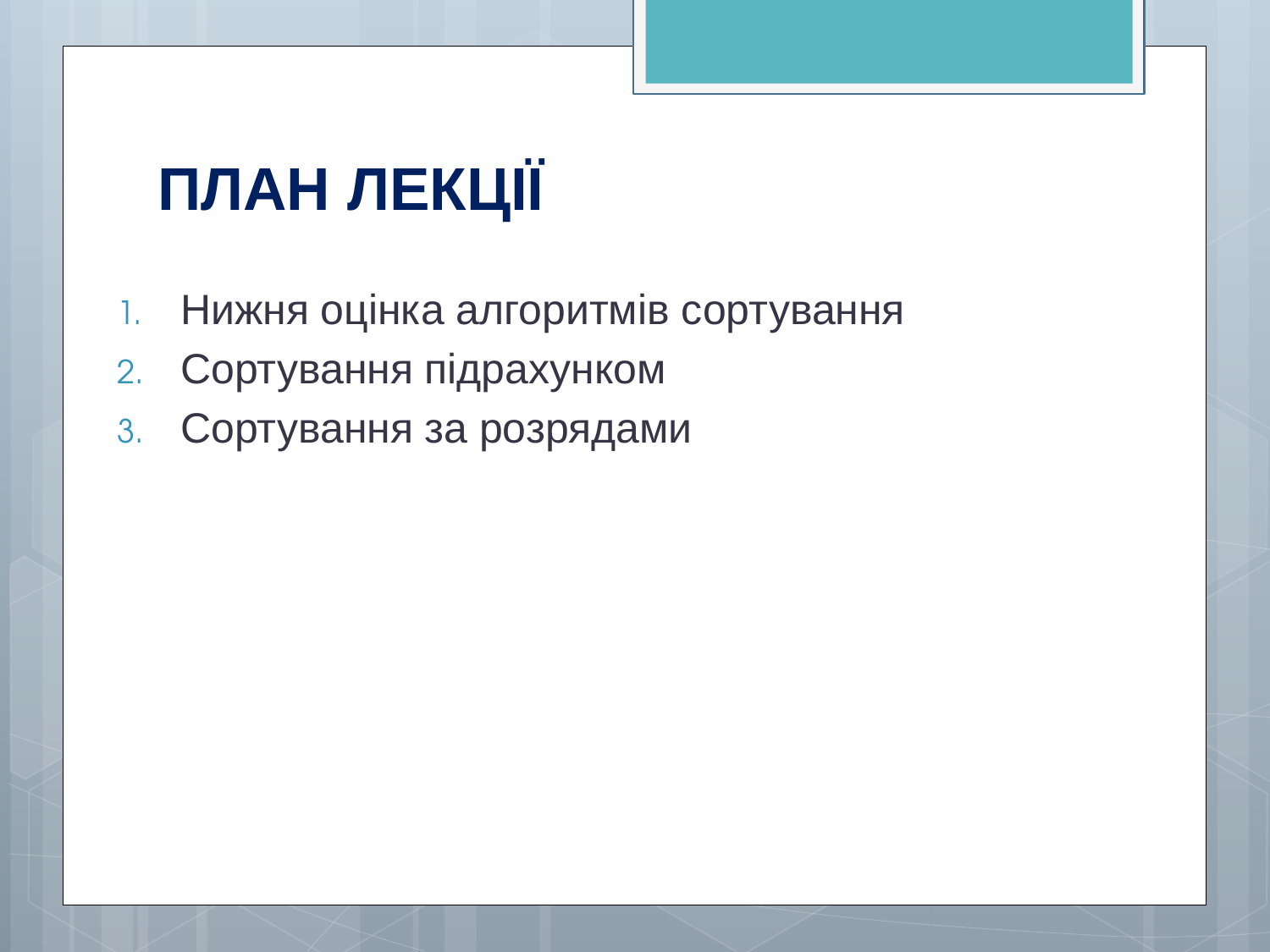

# ПЛАН ЛЕКЦІЇ
Нижня оцінка алгоритмів сортування
Сортування підрахунком
Сортування за розрядами